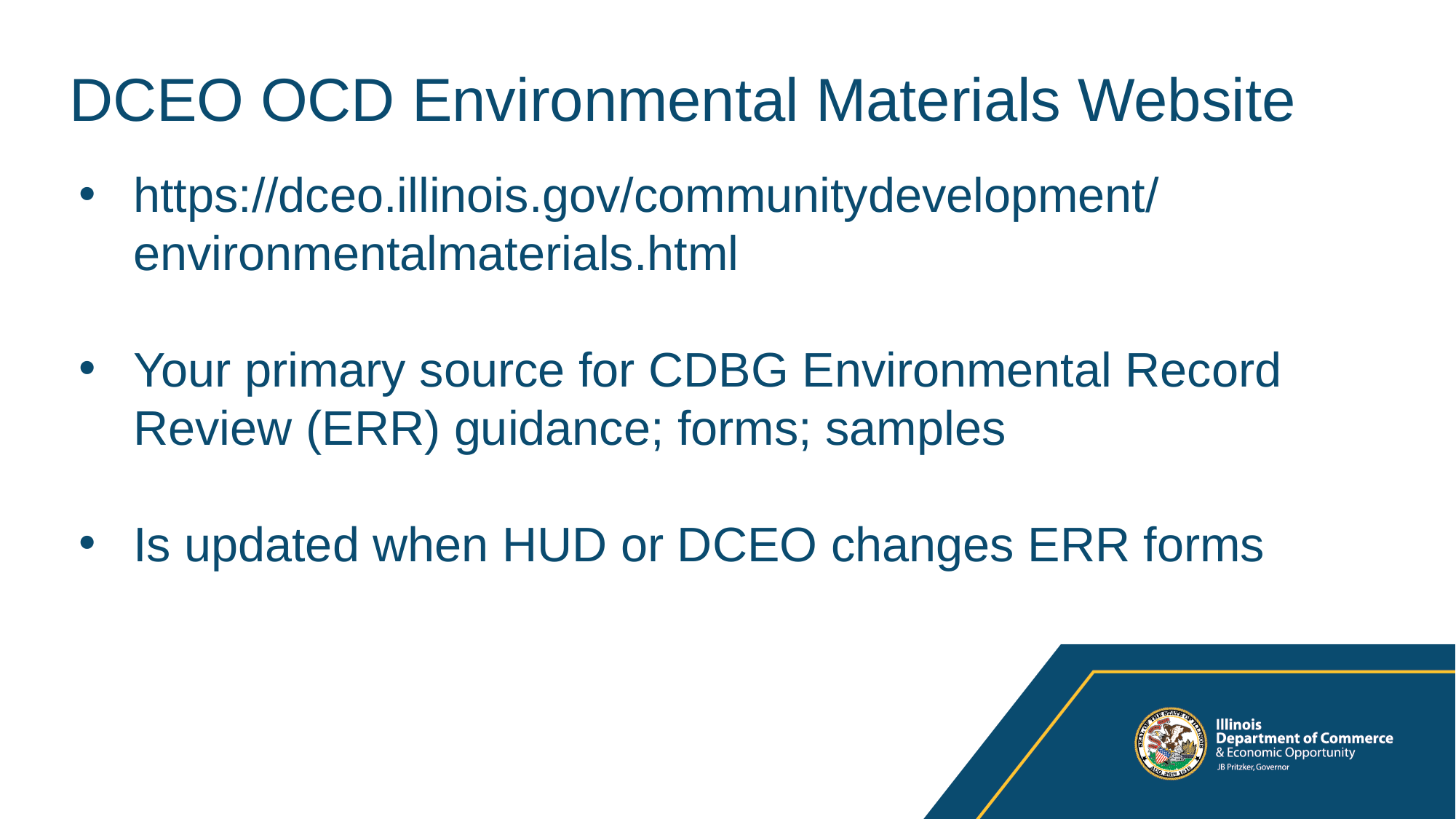

# DCEO OCD Environmental Materials Website
https://dceo.illinois.gov/communitydevelopment/environmentalmaterials.html

Your primary source for CDBG Environmental Record Review (ERR) guidance; forms; samples

Is updated when HUD or DCEO changes ERR forms